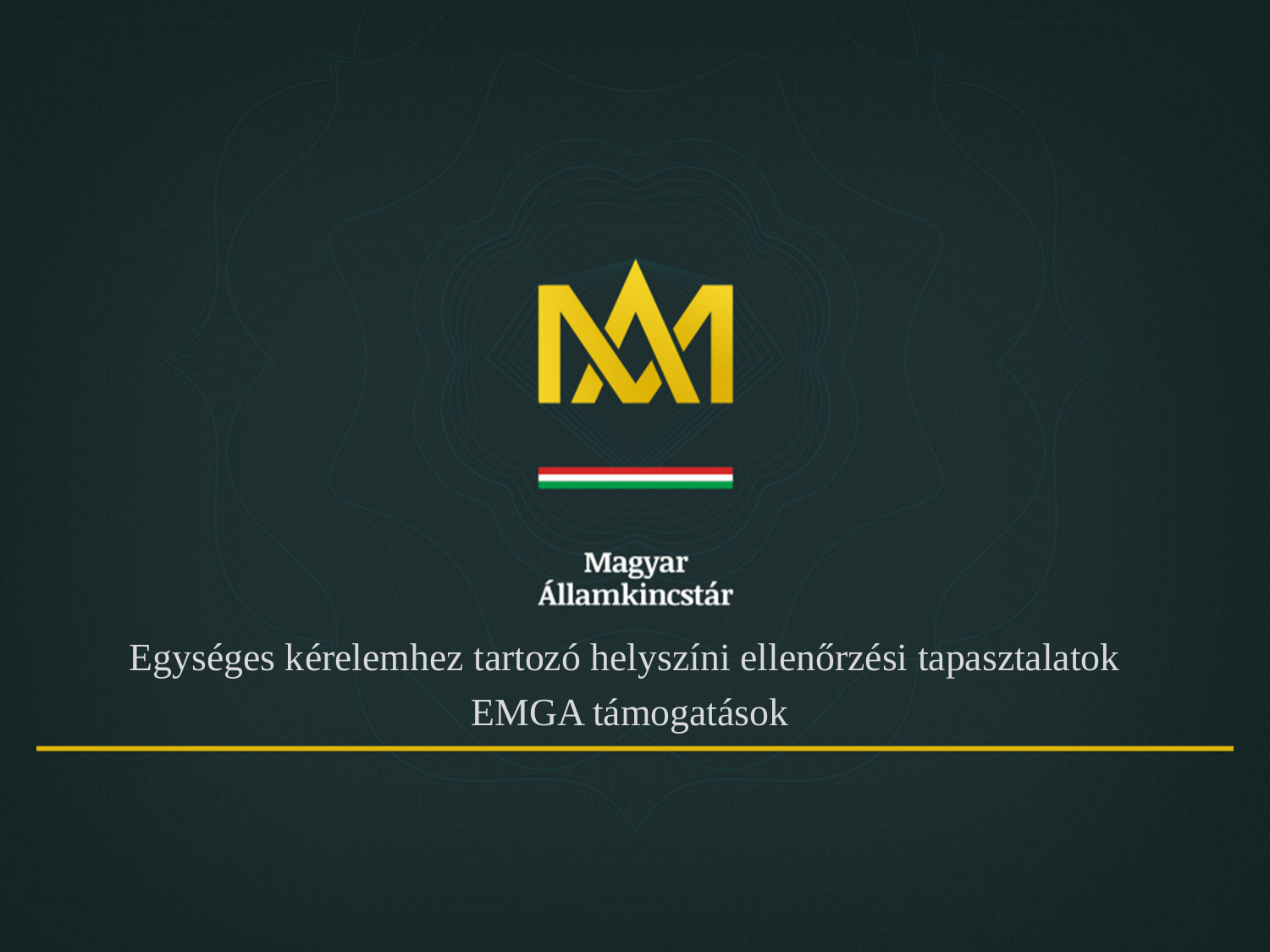

Egységes kérelemhez tartozó helyszíni ellenőrzési tapasztalatok
EMGA támogatások